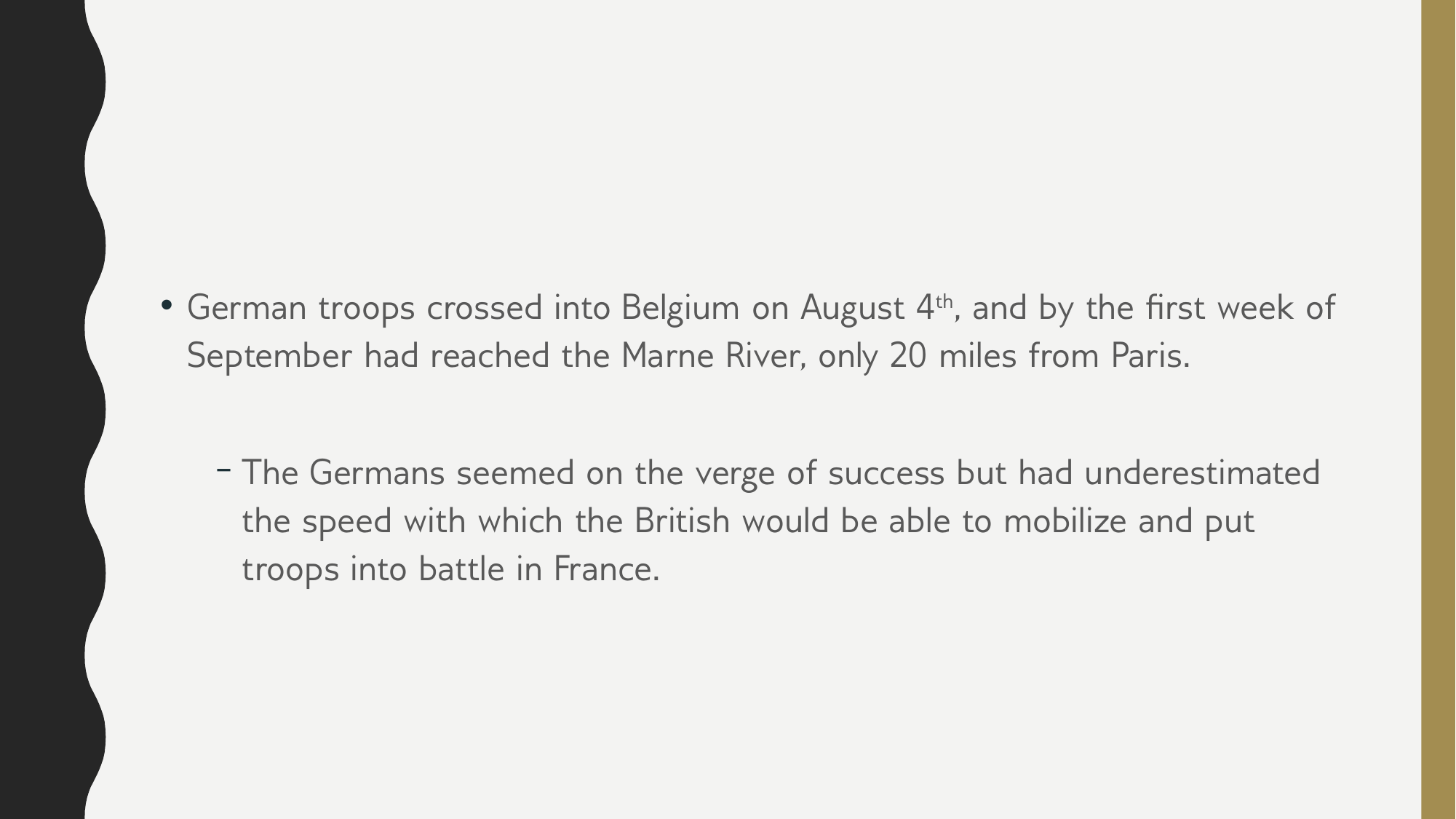

#
German troops crossed into Belgium on August 4th, and by the first week of September had reached the Marne River, only 20 miles from Paris.

The Germans seemed on the verge of success but had underestimated the speed with which the British would be able to mobilize and put troops into battle in France.